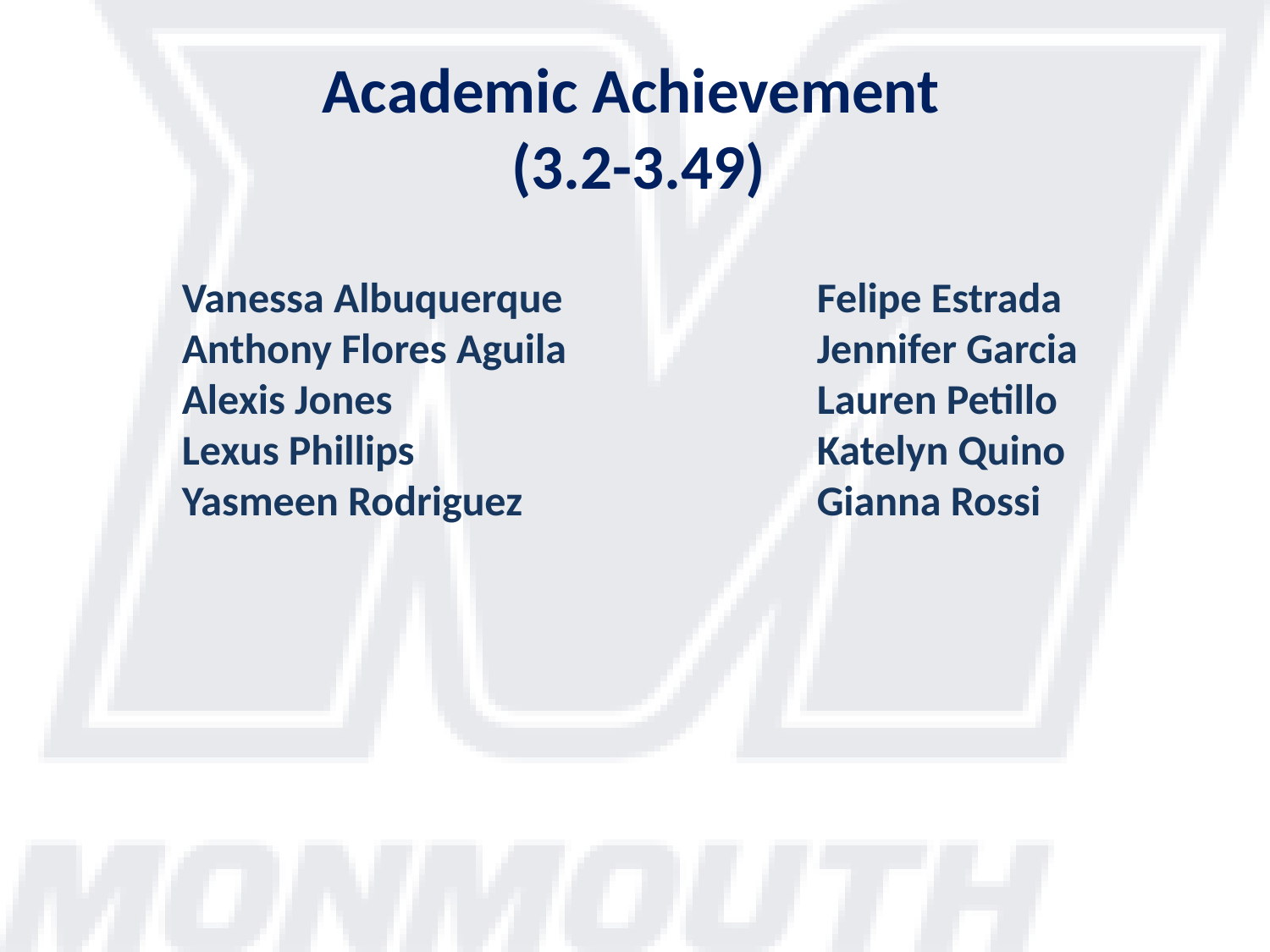

Academic Achievement
(3.2-3.49)
Vanessa Albuquerque		Felipe Estrada
Anthony Flores Aguila		Jennifer Garcia
Alexis Jones				Lauren Petillo
Lexus Phillips				Katelyn Quino
Yasmeen Rodriguez			Gianna Rossi